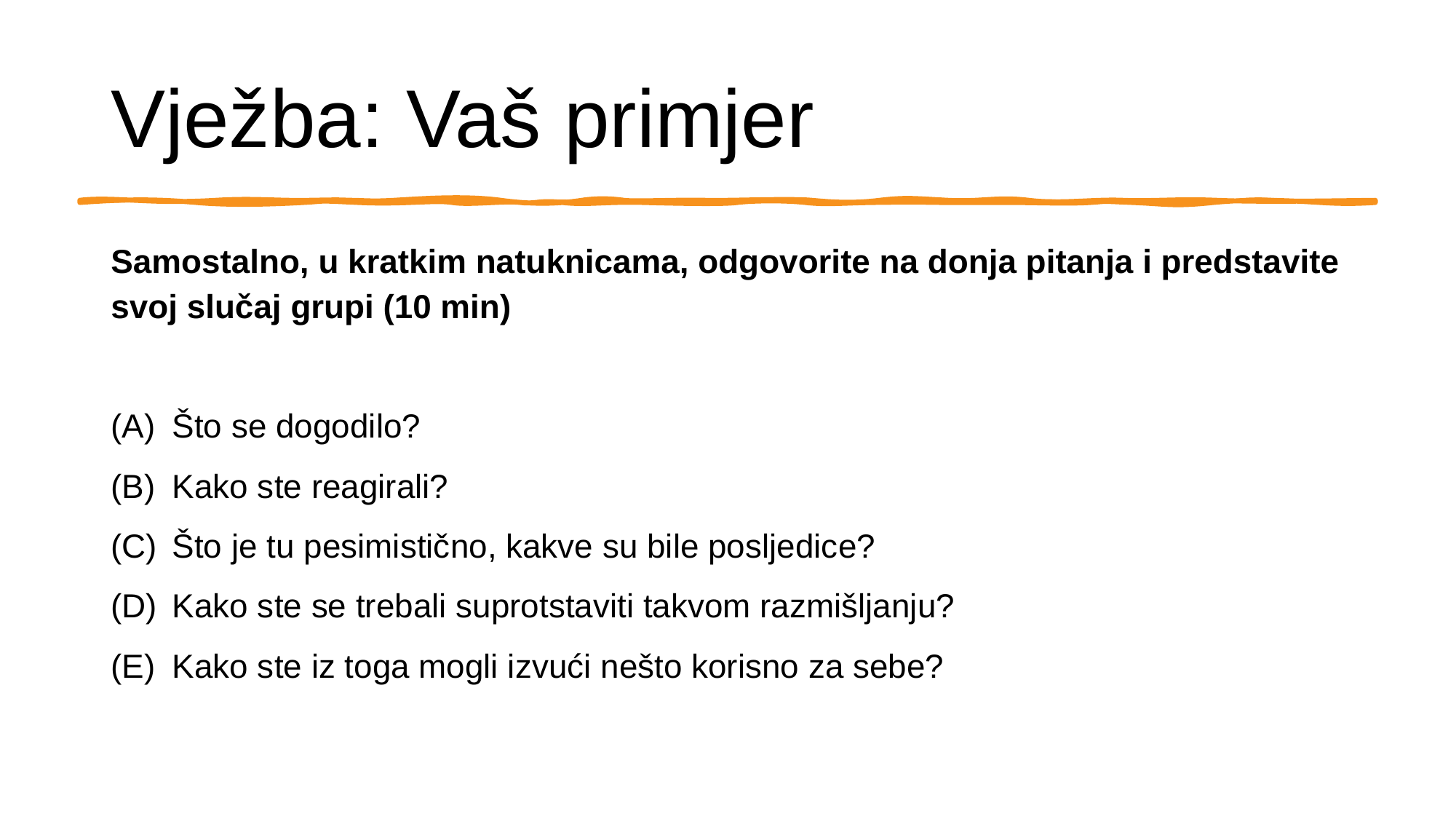

# Vježba: Vaš primjer

Samostalno, u kratkim natuknicama, odgovorite na donja pitanja i predstavite svoj slučaj grupi (10 min)

Što se dogodilo?
Kako ste reagirali?
Što je tu pesimistično, kakve su bile posljedice?
Kako ste se trebali suprotstaviti takvom razmišljanju?
Kako ste iz toga mogli izvući nešto korisno za sebe?